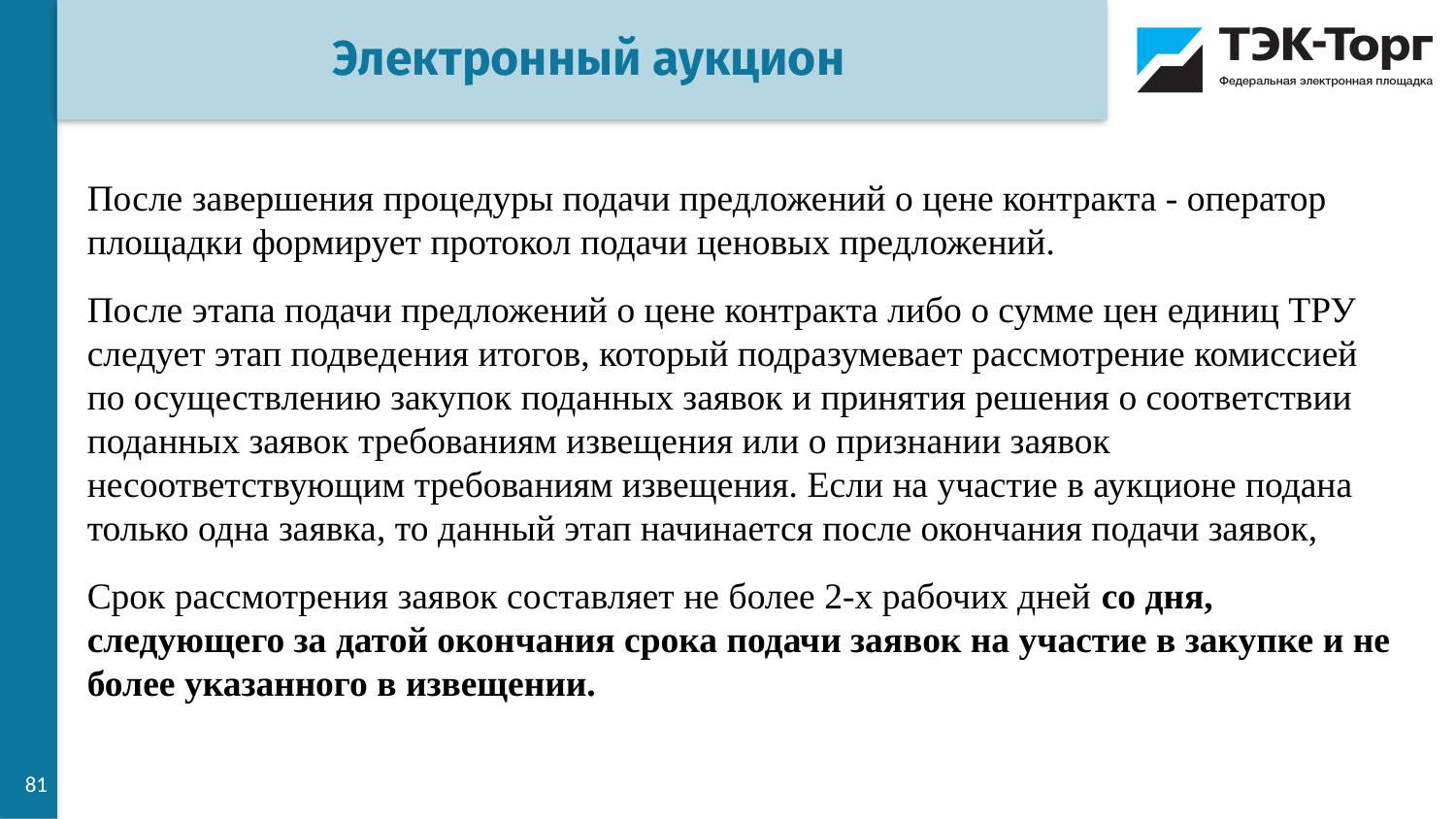

Электронный аукцион
После завершения процедуры подачи предложений о цене контракта - оператор площадки формирует протокол подачи ценовых предложений.
После этапа подачи предложений о цене контракта либо о сумме цен единиц ТРУ следует этап подведения итогов, который подразумевает рассмотрение комиссией по осуществлению закупок поданных заявок и принятия решения о соответствии поданных заявок требованиям извещения или о признании заявок несоответствующим требованиям извещения. Если на участие в аукционе подана только одна заявка, то данный этап начинается после окончания подачи заявок,
Срок рассмотрения заявок составляет не более 2-х рабочих дней со дня, следующего за датой окончания срока подачи заявок на участие в закупке и не более указанного в извещении.

81